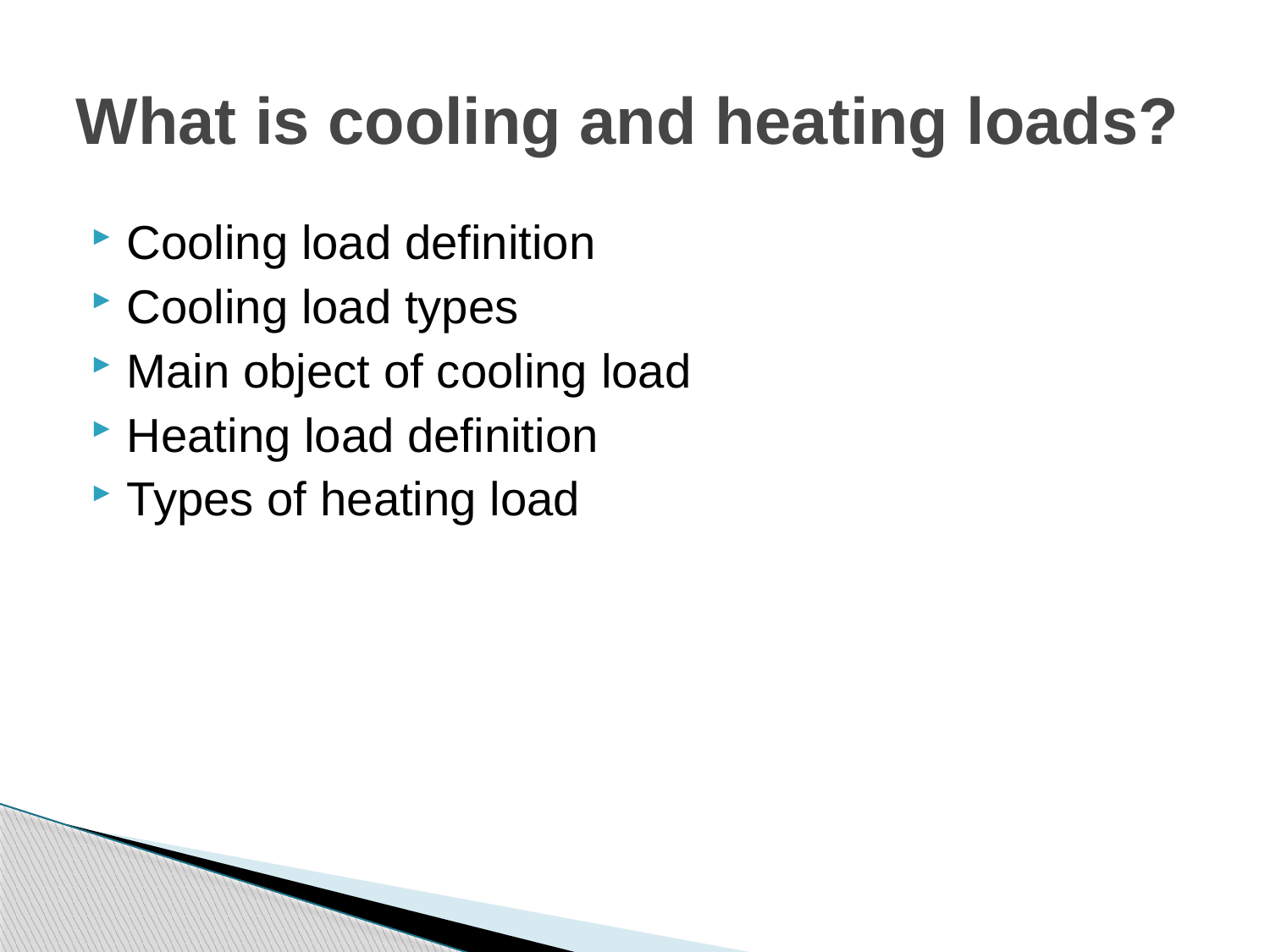

# What is cooling and heating loads?
Cooling load definition
Cooling load types
Main object of cooling load
Heating load definition
Types of heating load